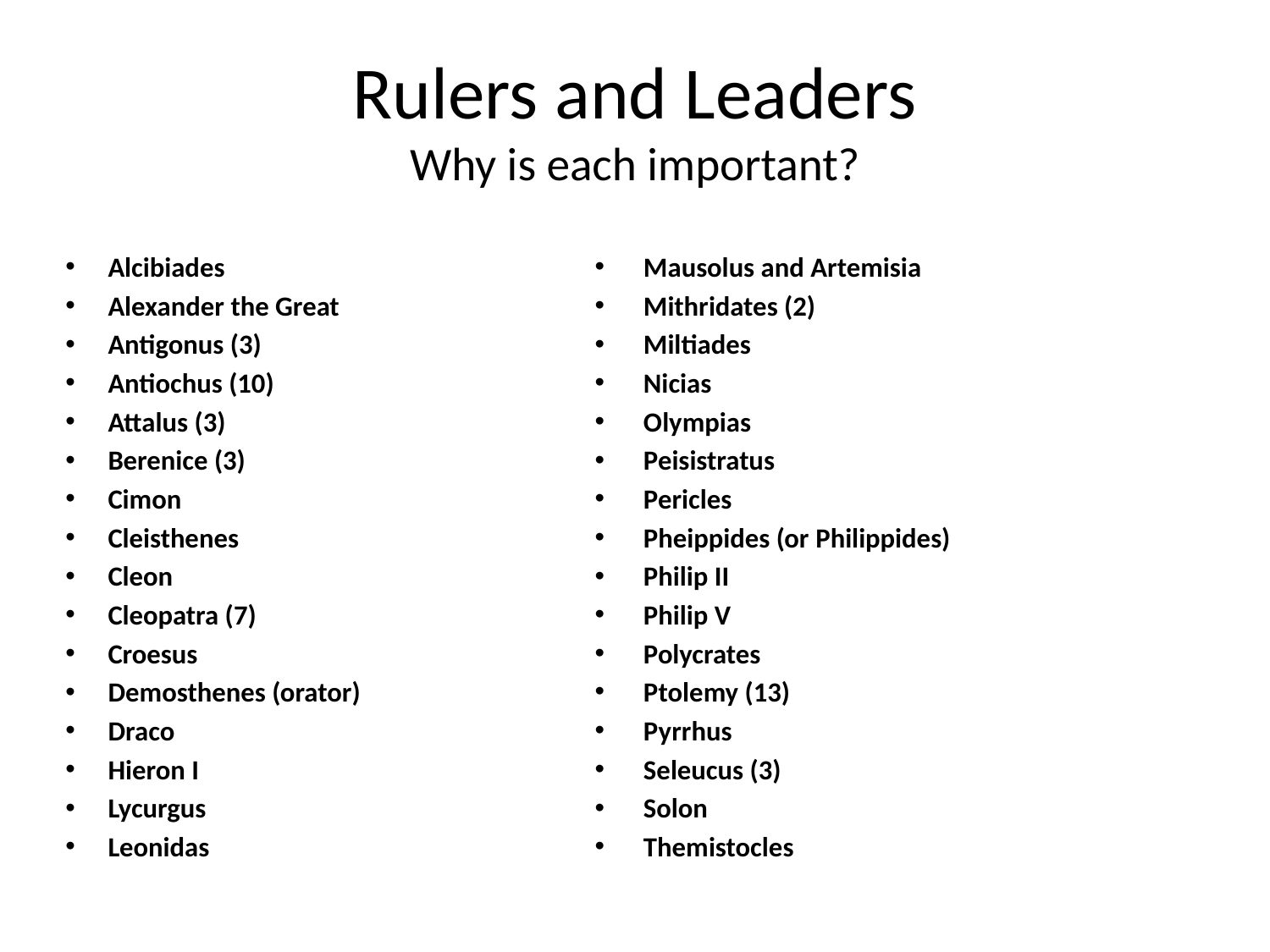

# Rulers and Leaders Why is each important?

Alcibiades
Alexander the Great
Antigonus (3)
Antiochus (10)
Attalus (3)
Berenice (3)
Cimon
Cleisthenes
Cleon
Cleopatra (7)
Croesus
Demosthenes (orator)
Draco
Hieron I
Lycurgus
Leonidas

 Mausolus and Artemisia
 Mithridates (2)
 Miltiades
 Nicias
 Olympias
 Peisistratus
 Pericles
 Pheippides (or Philippides)
 Philip II
 Philip V
 Polycrates
 Ptolemy (13)
 Pyrrhus
 Seleucus (3)
 Solon
 Themistocles